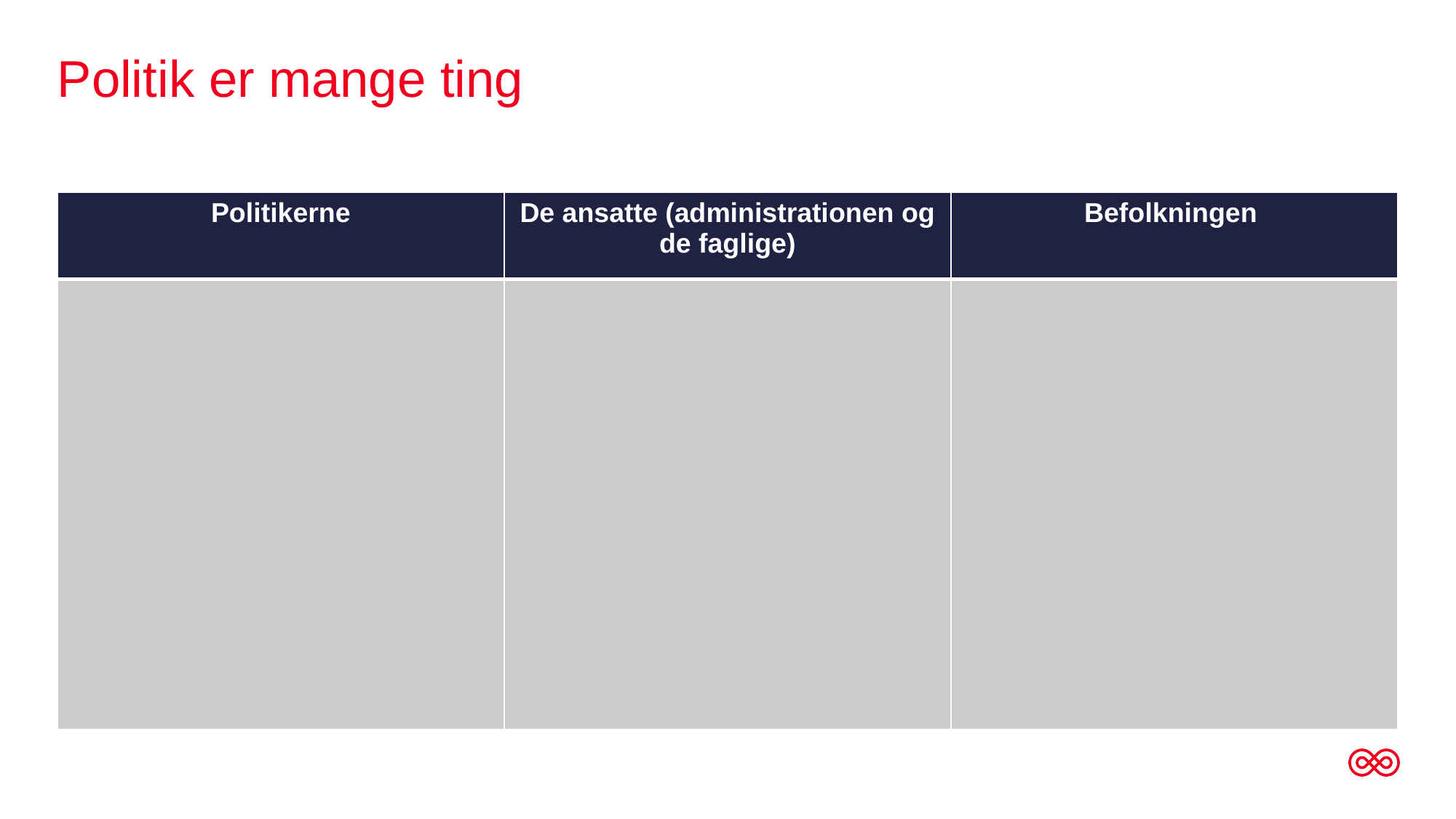

# Politik er mange ting

| Politikerne | De ansatte (administrationen og de faglige) | Befolkningen |
| --- | --- | --- |
|  |  |  |